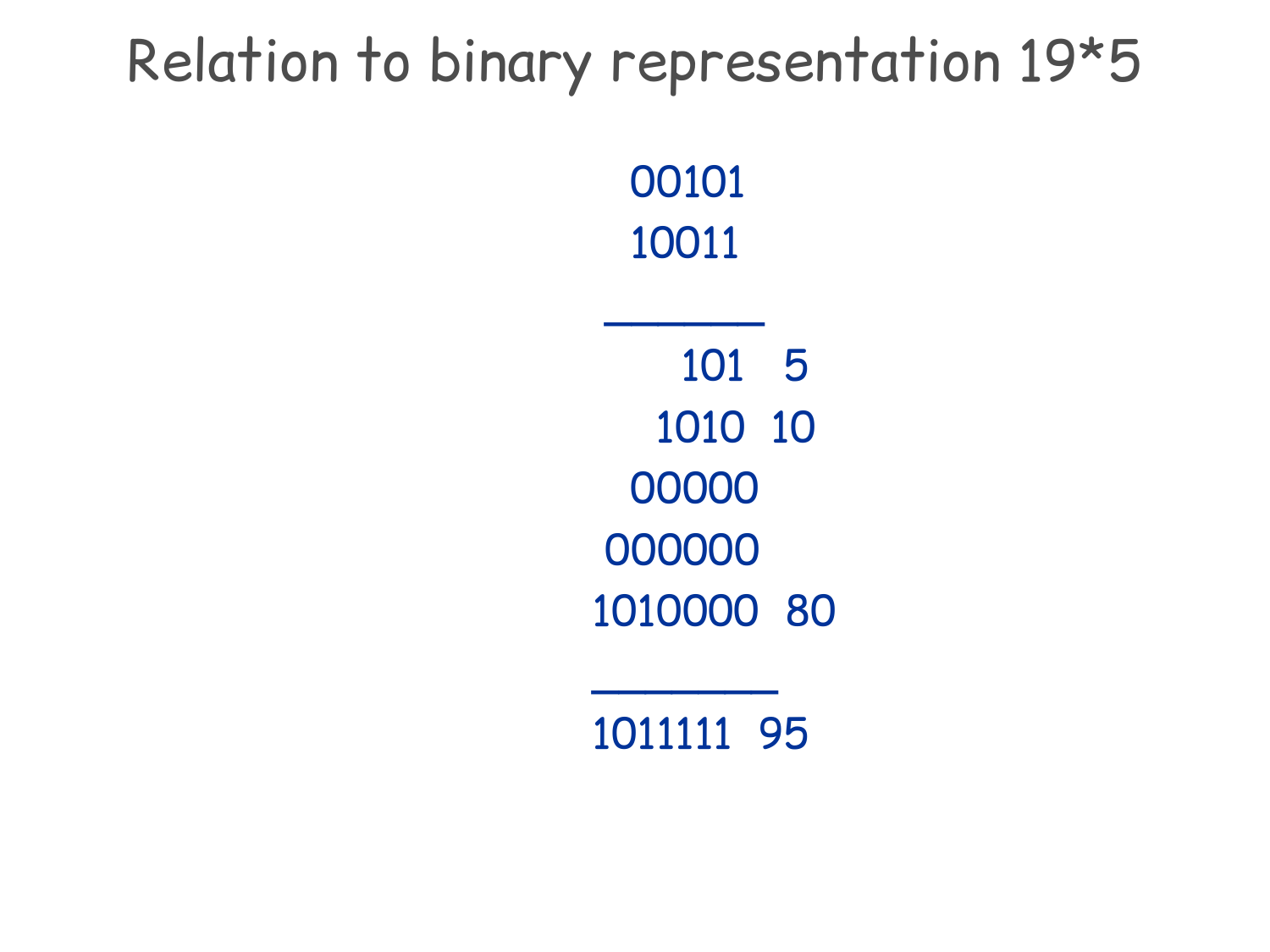

# Relation to binary representation 19*5
				  00101
				  10011
				______
				      101   5
				    1010  10
				  00000
				000000
			         1010000  80
			         _______
			         1011111  95